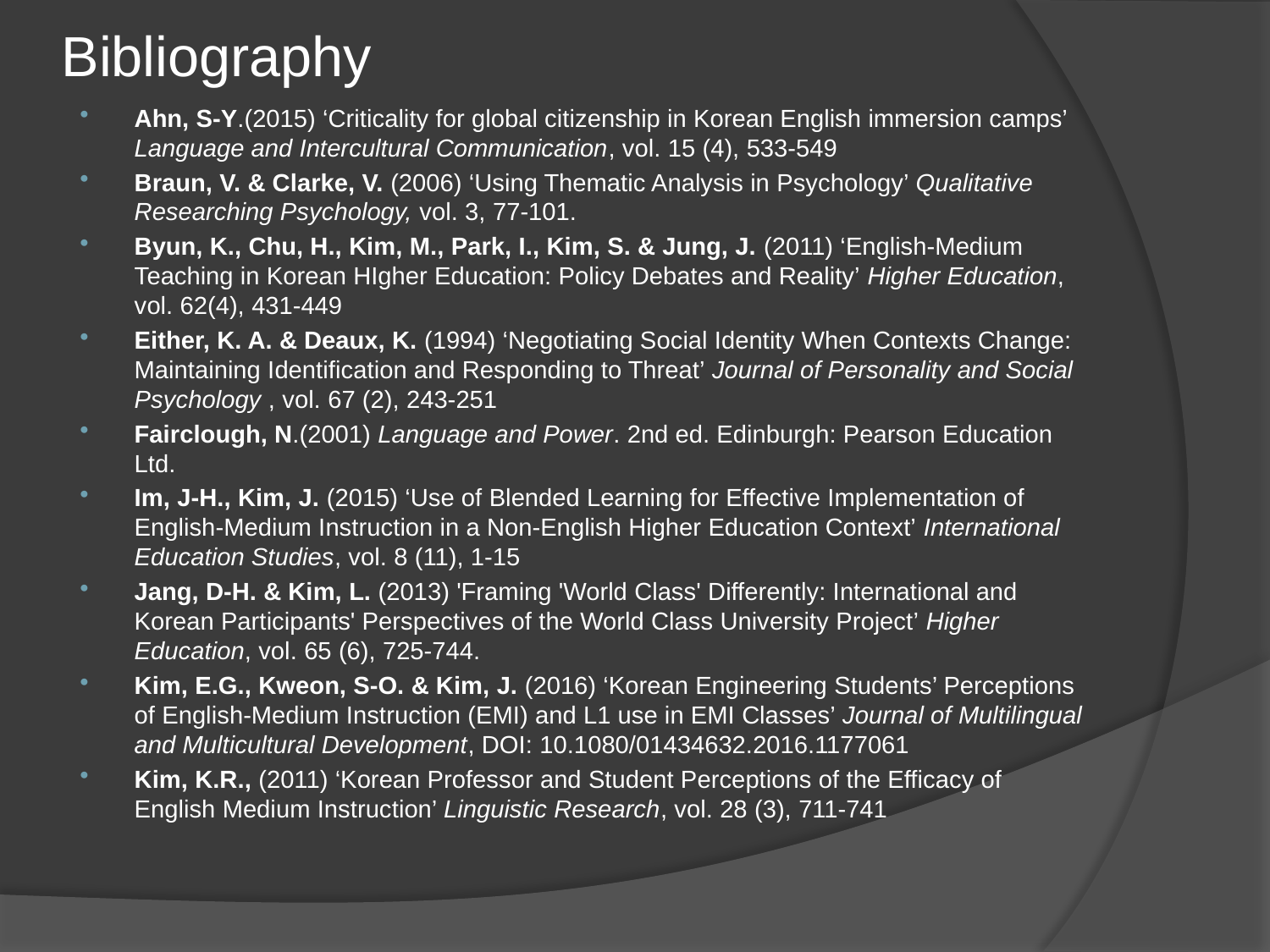

# Bibliography
Ahn, S-Y.(2015) ‘Criticality for global citizenship in Korean English immersion camps’ Language and Intercultural Communication, vol. 15 (4), 533-549
Braun, V. & Clarke, V. (2006) ‘Using Thematic Analysis in Psychology’ Qualitative Researching Psychology, vol. 3, 77-101.
Byun, K., Chu, H., Kim, M., Park, I., Kim, S. & Jung, J. (2011) ‘English-Medium Teaching in Korean HIgher Education: Policy Debates and Reality’ Higher Education, vol. 62(4), 431-449
Either, K. A. & Deaux, K. (1994) ‘Negotiating Social Identity When Contexts Change: Maintaining Identification and Responding to Threat’ Journal of Personality and Social Psychology , vol. 67 (2), 243-251
Fairclough, N.(2001) Language and Power. 2nd ed. Edinburgh: Pearson Education Ltd.
Im, J-H., Kim, J. (2015) ‘Use of Blended Learning for Effective Implementation of English-Medium Instruction in a Non-English Higher Education Context’ International Education Studies, vol. 8 (11), 1-15
Jang, D-H. & Kim, L. (2013) 'Framing 'World Class' Differently: International and Korean Participants' Perspectives of the World Class University Project’ Higher Education, vol. 65 (6), 725-744.
Kim, E.G., Kweon, S-O. & Kim, J. (2016) ‘Korean Engineering Students’ Perceptions of English-Medium Instruction (EMI) and L1 use in EMI Classes’ Journal of Multilingual and Multicultural Development, DOI: 10.1080/01434632.2016.1177061
Kim, K.R., (2011) ‘Korean Professor and Student Perceptions of the Efficacy of English Medium Instruction’ Linguistic Research, vol. 28 (3), 711-741